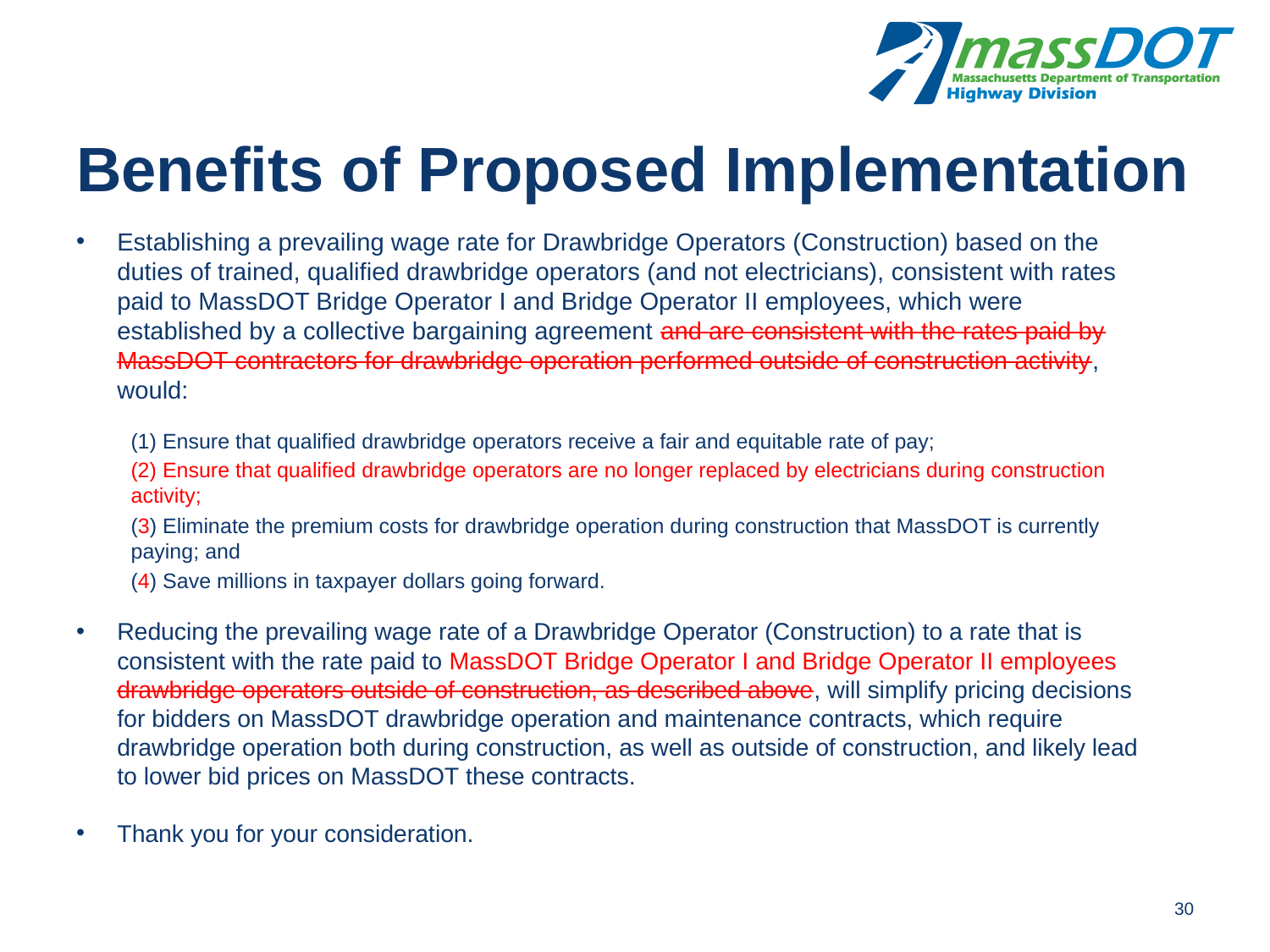

# Benefits of Proposed Implementation
Establishing a prevailing wage rate for Drawbridge Operators (Construction) based on the duties of trained, qualified drawbridge operators (and not electricians), consistent with rates paid to MassDOT Bridge Operator I and Bridge Operator II employees, which were established by a collective bargaining agreement and are consistent with the rates paid by MassDOT contractors for drawbridge operation performed outside of construction activity, would:

(1) Ensure that qualified drawbridge operators receive a fair and equitable rate of pay;
(2) Ensure that qualified drawbridge operators are no longer replaced by electricians during construction activity;
(3) Eliminate the premium costs for drawbridge operation during construction that MassDOT is currently paying; and
(4) Save millions in taxpayer dollars going forward.

Reducing the prevailing wage rate of a Drawbridge Operator (Construction) to a rate that is consistent with the rate paid to MassDOT Bridge Operator I and Bridge Operator II employees drawbridge operators outside of construction, as described above, will simplify pricing decisions for bidders on MassDOT drawbridge operation and maintenance contracts, which require drawbridge operation both during construction, as well as outside of construction, and likely lead to lower bid prices on MassDOT these contracts.

Thank you for your consideration.

30